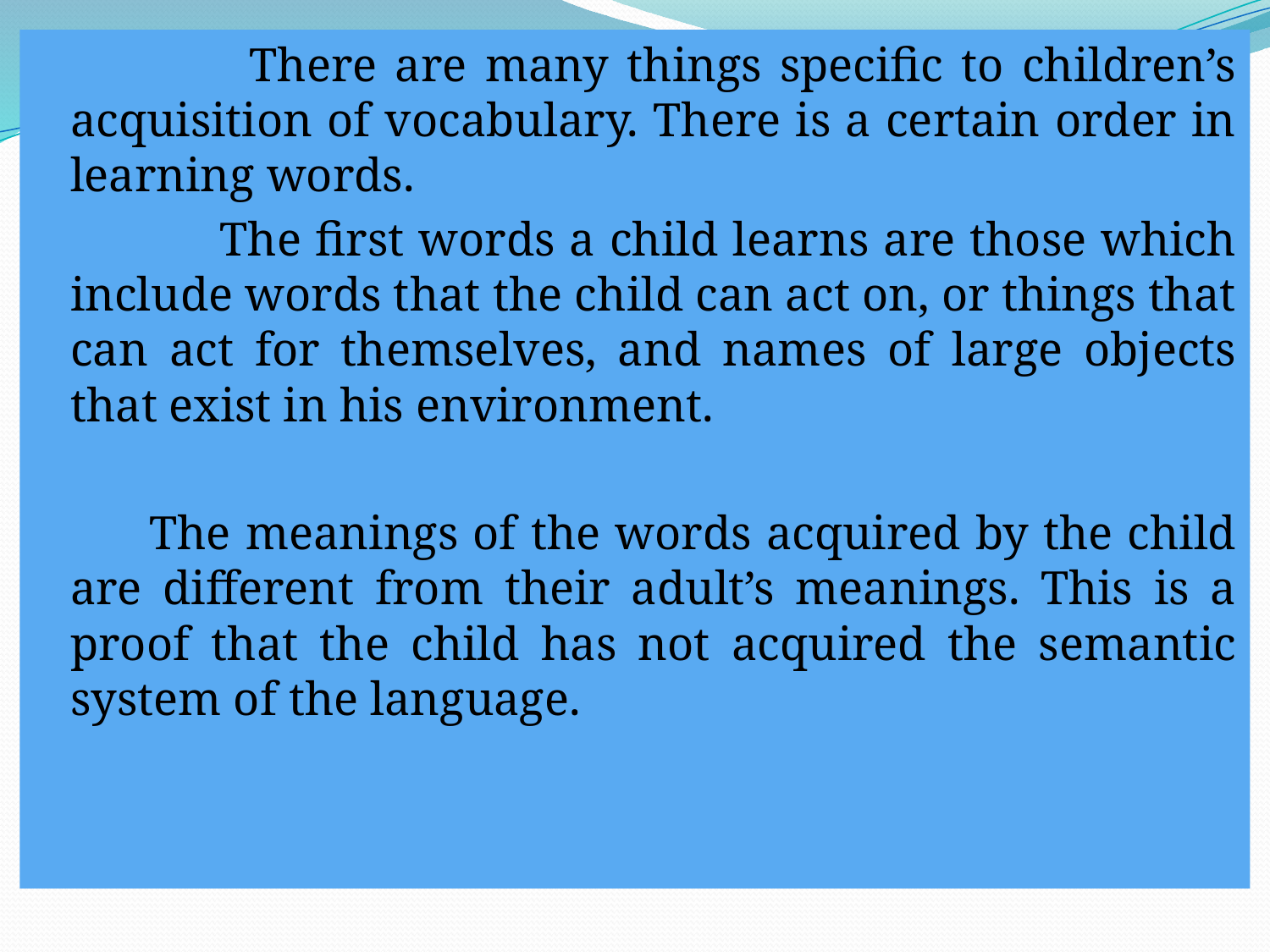

There are many things specific to children’s acquisition of vocabulary. There is a certain order in learning words.
             The first words a child learns are those which include words that the child can act on, or things that can act for themselves, and names of large objects that exist in his environment.

        The meanings of the words acquired by the child are different from their adult’s meanings. This is a proof that the child has not acquired the semantic system of the language.